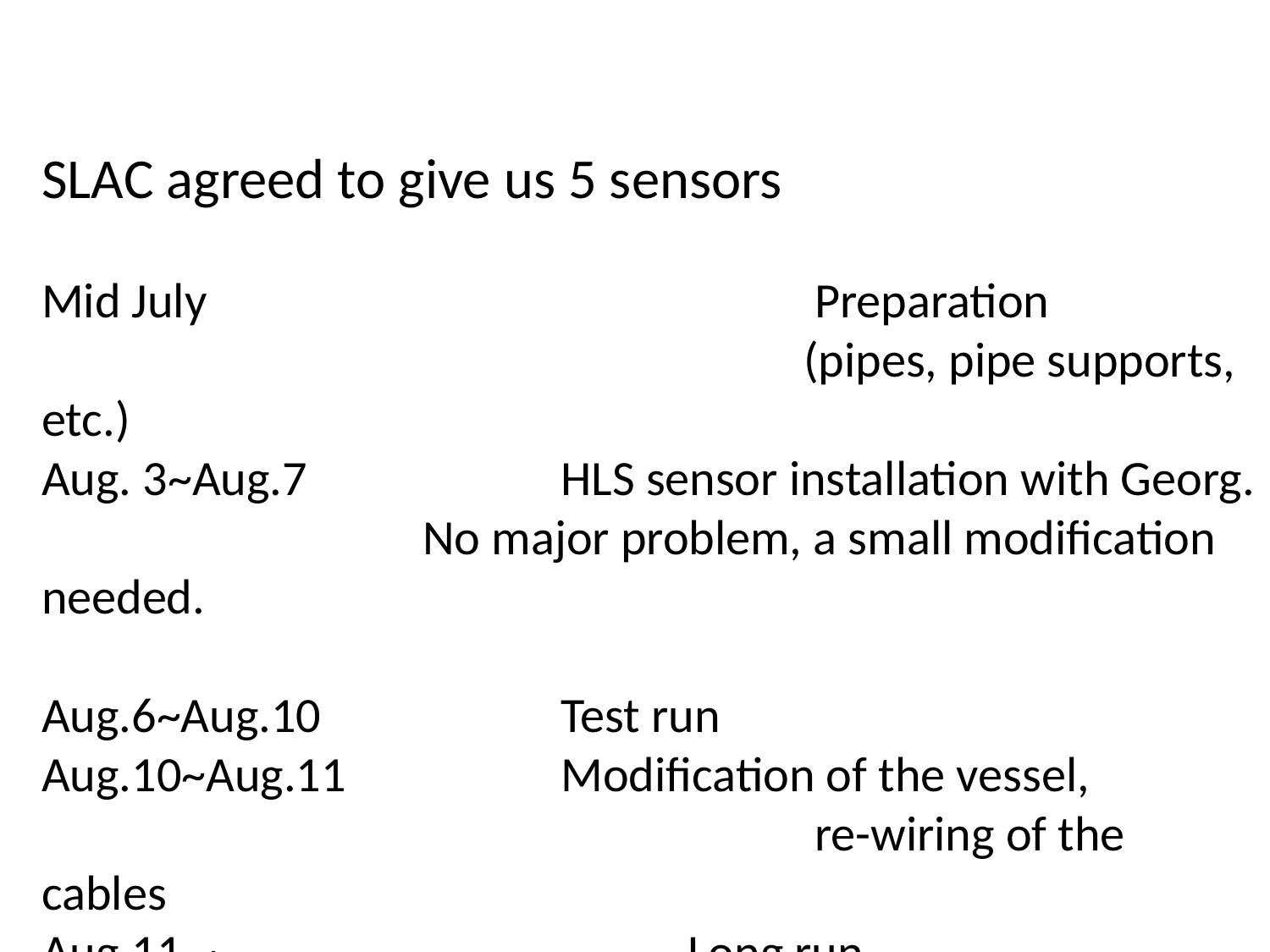

SLAC agreed to give us 5 sensors

Mid July 			  		 Preparation
				 		(pipes, pipe supports, etc.)
Aug. 3~Aug.7	 	 HLS sensor installation with Georg.
			No major problem, a small modification needed.

Aug.6~Aug.10	   	 Test run
Aug.10~Aug.11		 Modification of the vessel,
						 re-wiring of the cables
Aug.11 ~				 Long run
						 (with a few day interruption due to the 						"lab-wide planned power outage” next week.